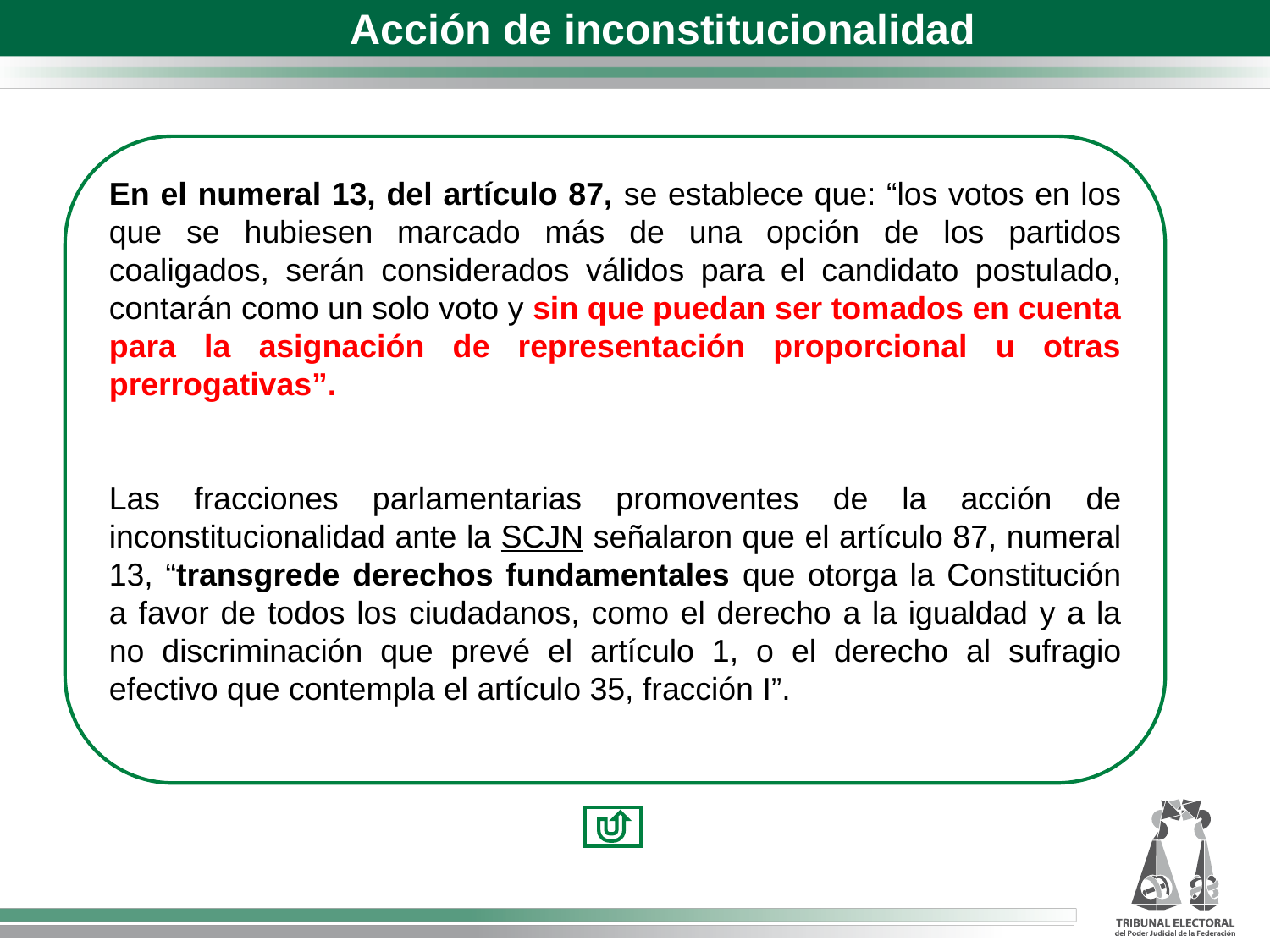

Acción de inconstitucionalidad
En el numeral 13, del artículo 87, se establece que: “los votos en los que se hubiesen marcado más de una opción de los partidos coaligados, serán considerados válidos para el candidato postulado, contarán como un solo voto y sin que puedan ser tomados en cuenta para la asignación de representación proporcional u otras prerrogativas”.

Las fracciones parlamentarias promoventes de la acción de inconstitucionalidad ante la SCJN señalaron que el artículo 87, numeral 13, “transgrede derechos fundamentales que otorga la Constitución a favor de todos los ciudadanos, como el derecho a la igualdad y a la no discriminación que prevé el artículo 1, o el derecho al sufragio efectivo que contempla el artículo 35, fracción I”.